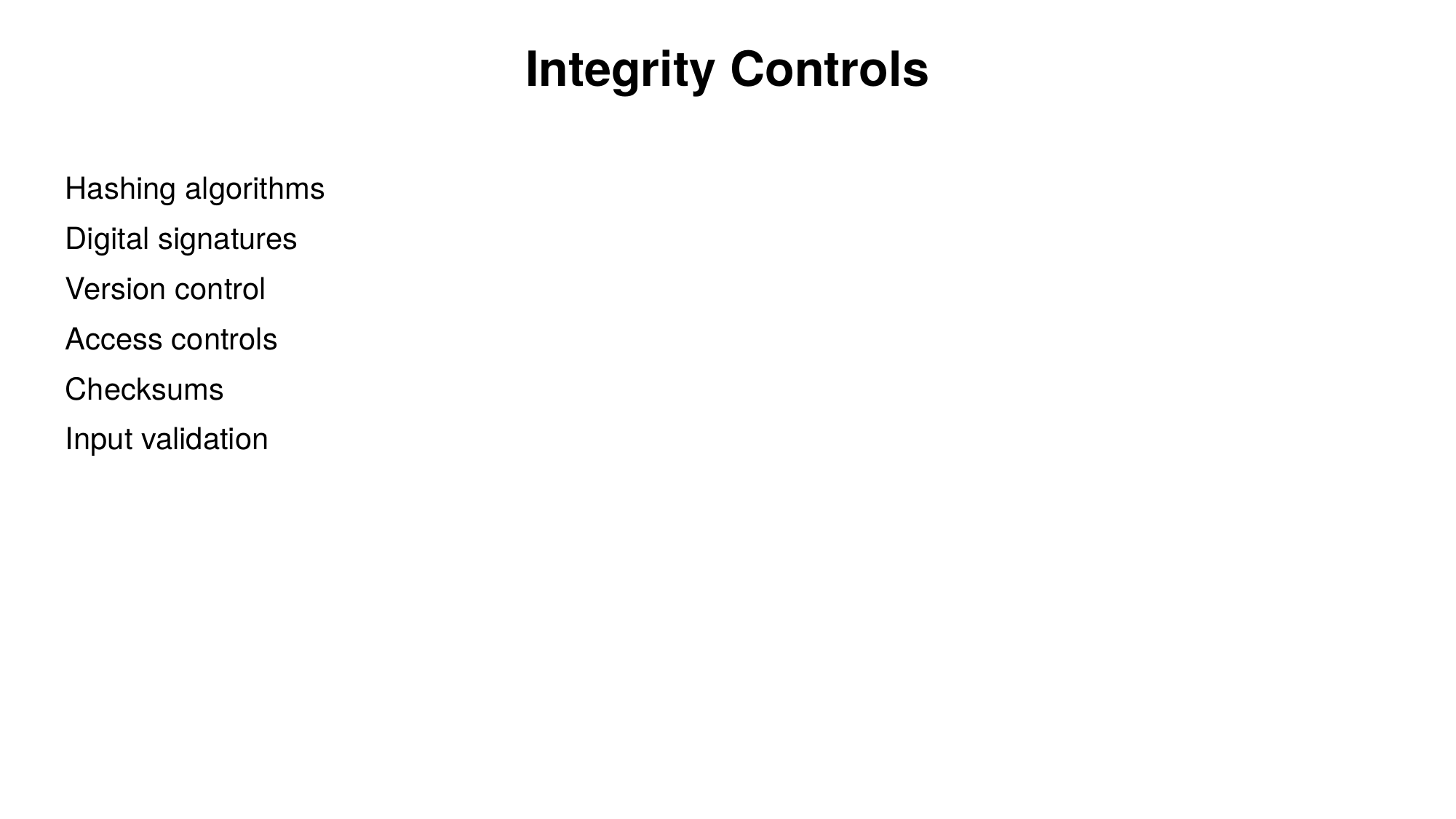

Integrity Controls
Hashing algorithms
Digital signatures
Version control
Access controls
Checksums
Input validation